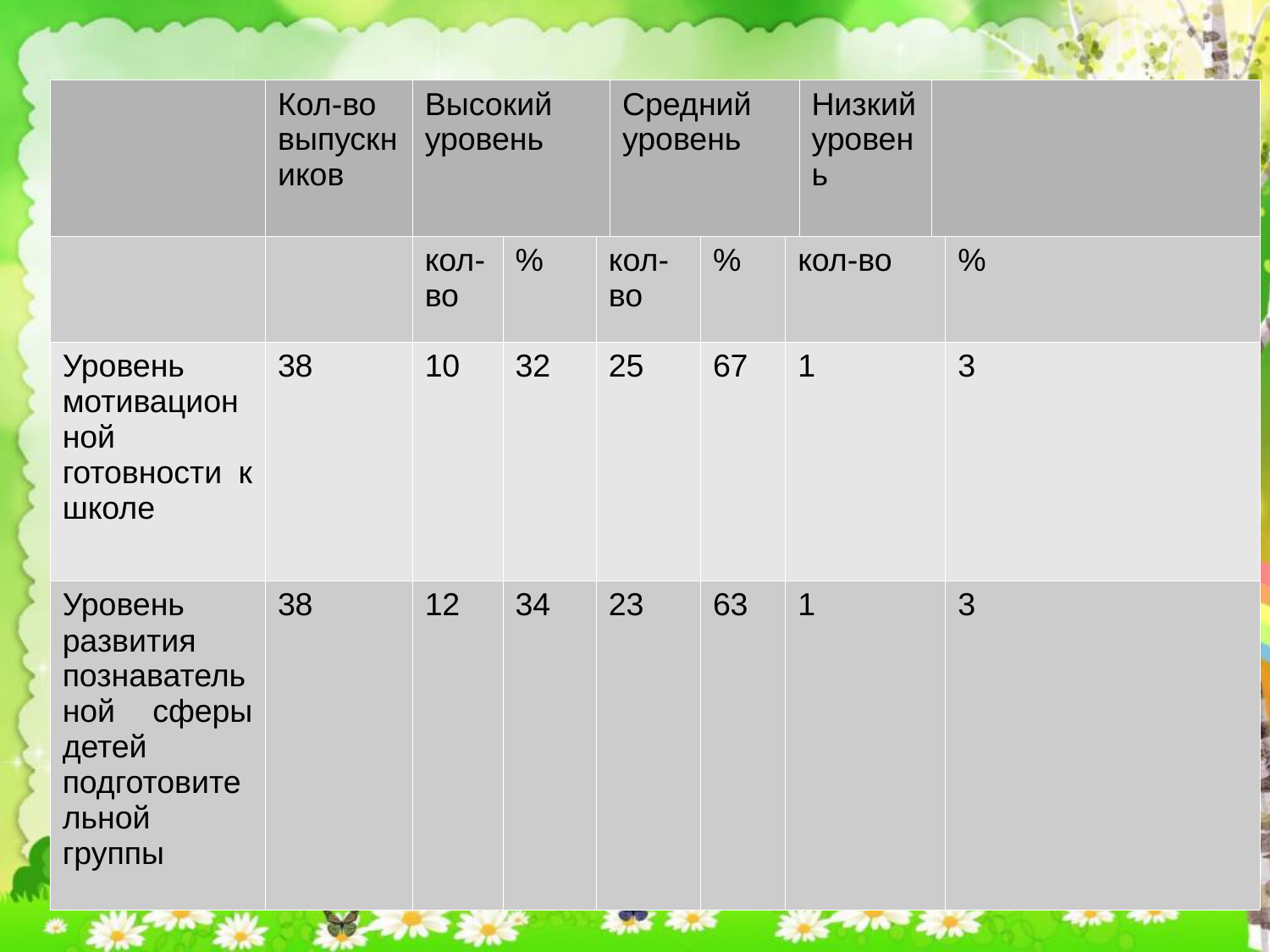

|  | Кол-во выпускников | Высокий уровень |  |  | Средний уровень |  |  | Низкий уровень |  |  |
| --- | --- | --- | --- | --- | --- | --- | --- | --- | --- | --- |
|  |  | кол-во | % | кол-во |  | % | кол-во |  |  | % |
| Уровень мотивационной готовности к школе | 38 | 10 | 32 | 25 |  | 67 | 1 |  |  | 3 |
| Уровень развития познавательной сферы детей подготовительной группы | 38 | 12 | 34 | 23 |  | 63 | 1 |  |  | 3 |